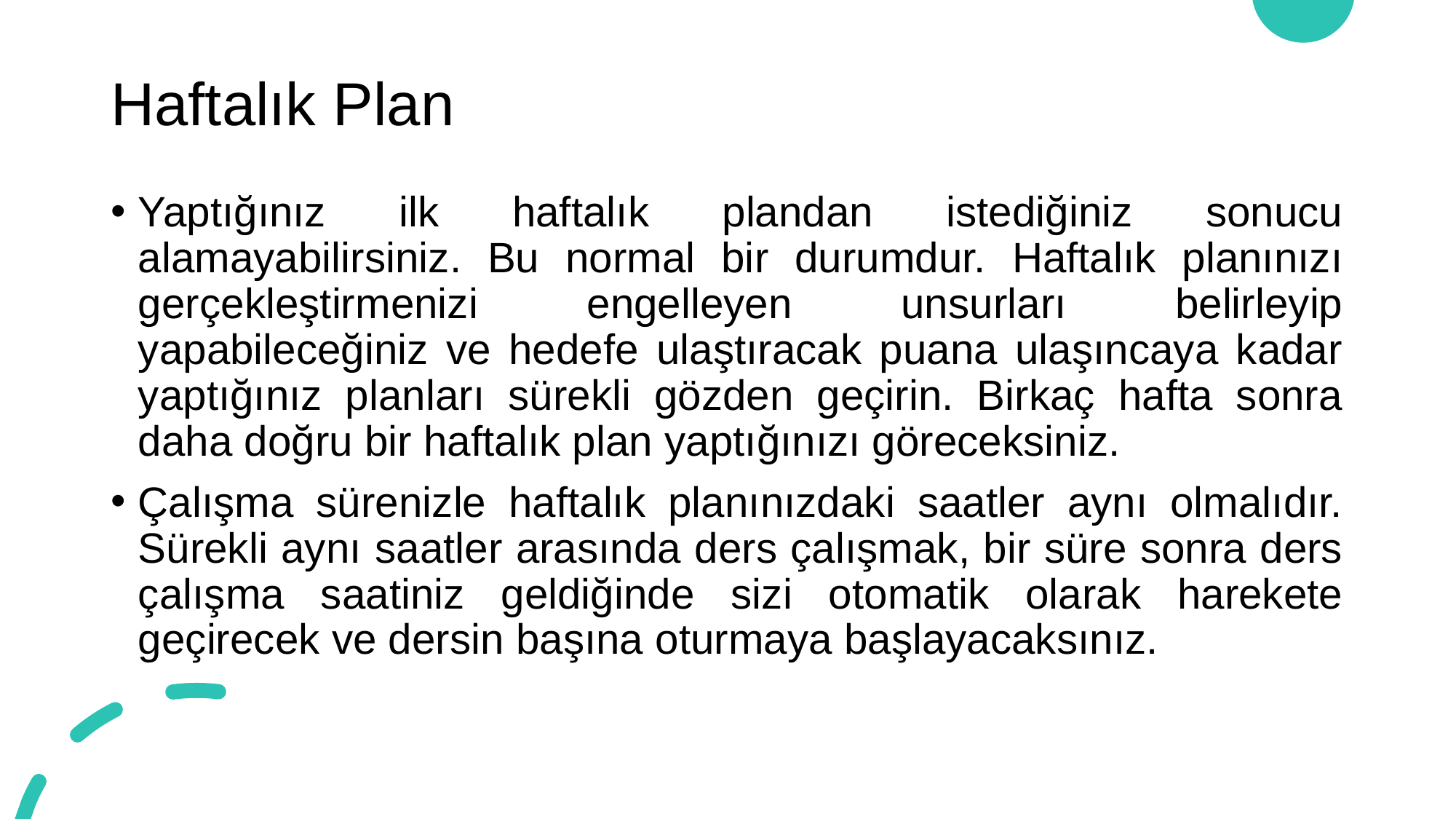

# Haftalık Plan
Yaptığınız ilk haftalık plandan istediğiniz sonucu alamayabilirsiniz. Bu normal bir durumdur. Haftalık planınızı gerçekleştirmenizi engelleyen unsurları belirleyip yapabileceğiniz ve hedefe ulaştıracak puana ulaşıncaya kadar yaptığınız planları sürekli gözden geçirin. Birkaç hafta sonra daha doğru bir haftalık plan yaptığınızı göreceksiniz.
Çalışma sürenizle haftalık planınızdaki saatler aynı olmalıdır. Sürekli aynı saatler arasında ders çalışmak, bir süre sonra ders çalışma saatiniz geldiğinde sizi otomatik olarak harekete geçirecek ve dersin başına oturmaya başlayacaksınız.